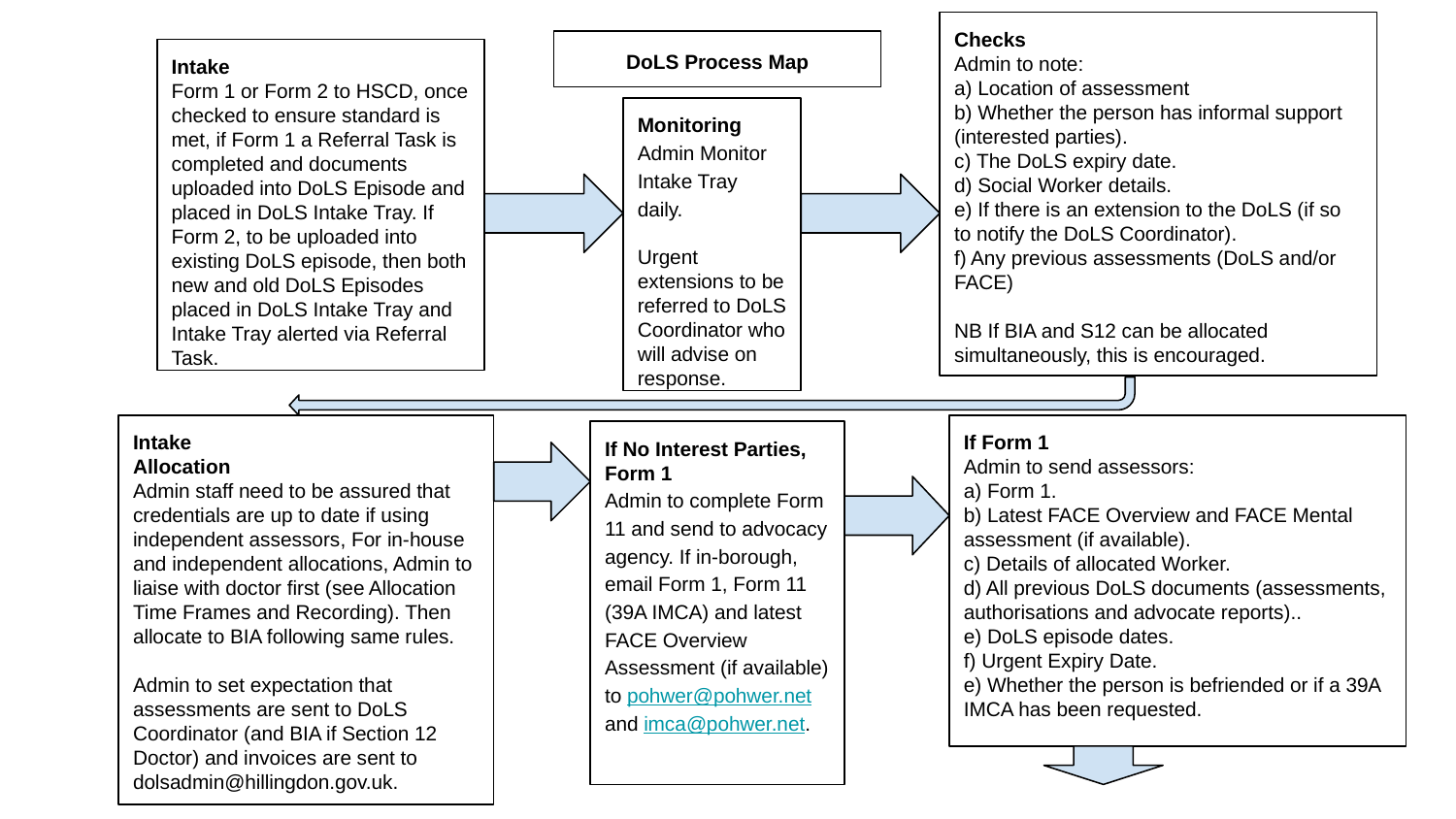

Checks
Admin to note:
a) Location of assessment
b) Whether the person has informal support (interested parties).
c) The DoLS expiry date.
d) Social Worker details.
e) If there is an extension to the DoLS (if so to notify the DoLS Coordinator).
f) Any previous assessments (DoLS and/or FACE)

NB If BIA and S12 can be allocated simultaneously, this is encouraged.

DoLS Process Map

Intake
Form 1 or Form 2 to HSCD, once checked to ensure standard is met, if Form 1 a Referral Task is completed and documents uploaded into DoLS Episode and placed in DoLS Intake Tray. If Form 2, to be uploaded into existing DoLS episode, then both new and old DoLS Episodes placed in DoLS Intake Tray and Intake Tray alerted via Referral Task.

Monitoring
Admin Monitor Intake Tray daily.

Urgent extensions to be referred to DoLS Coordinator who will advise on response.

Intake
Allocation
Admin staff need to be assured that credentials are up to date if using independent assessors, For in-house and independent allocations, Admin to liaise with doctor first (see Allocation Time Frames and Recording). Then allocate to BIA following same rules.

Admin to set expectation that assessments are sent to DoLS Coordinator (and BIA if Section 12 Doctor) and invoices are sent to dolsadmin@hillingdon.gov.uk.
If Form 1
Admin to send assessors:
a) Form 1.
b) Latest FACE Overview and FACE Mental  assessment (if available).
c) Details of allocated Worker.
d) All previous DoLS documents (assessments, authorisations and advocate reports)..
e) DoLS episode dates.
f) Urgent Expiry Date.
e) Whether the person is befriended or if a 39A IMCA has been requested.

If No Interest Parties, Form 1
Admin to complete Form 11 and send to advocacy agency. If in-borough, email Form 1, Form 11 (39A IMCA) and latest FACE Overview Assessment (if available) to pohwer@pohwer.net and imca@pohwer.net.